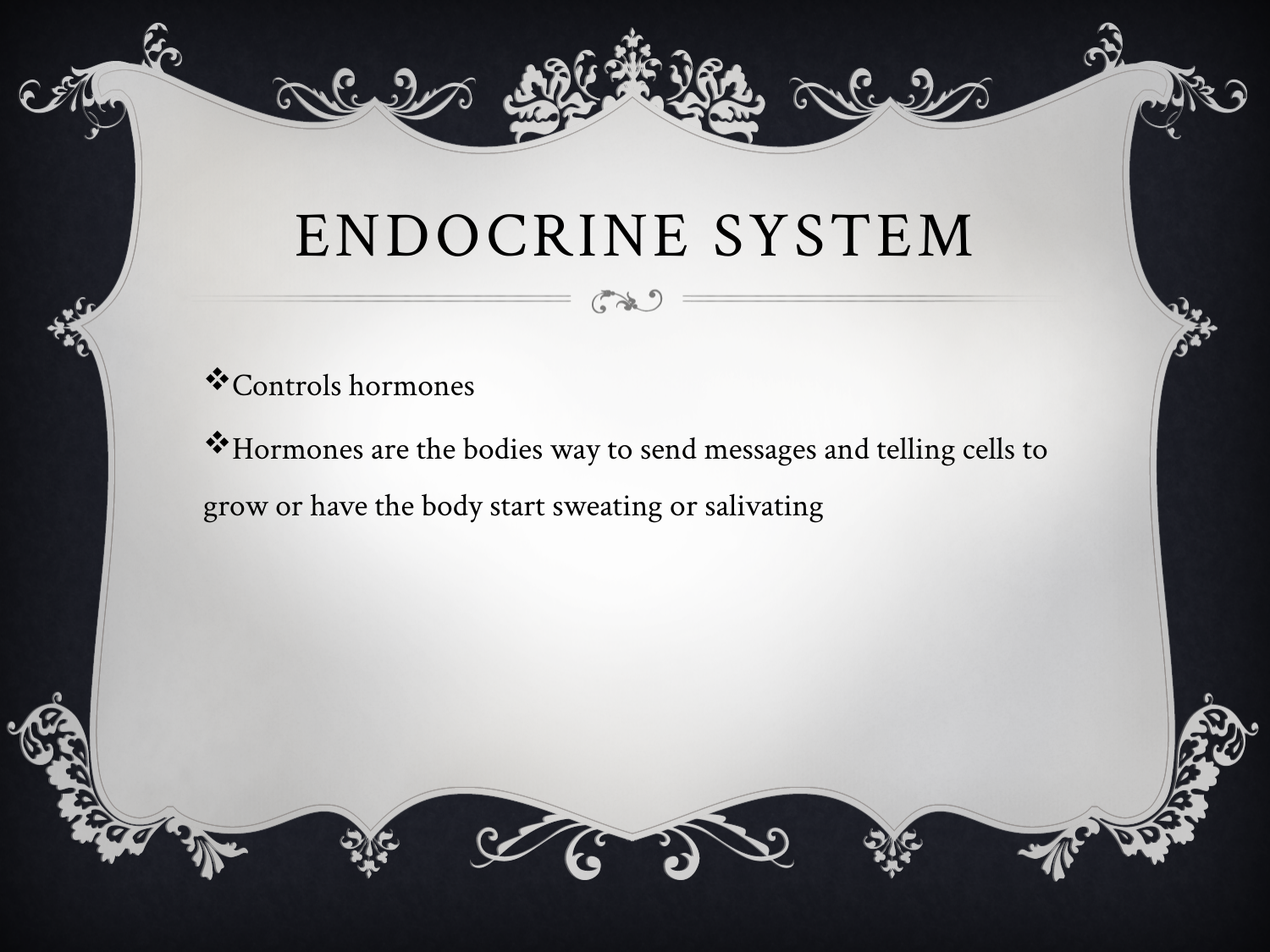

# Endocrine system
Controls hormones
Hormones are the bodies way to send messages and telling cells to grow or have the body start sweating or salivating